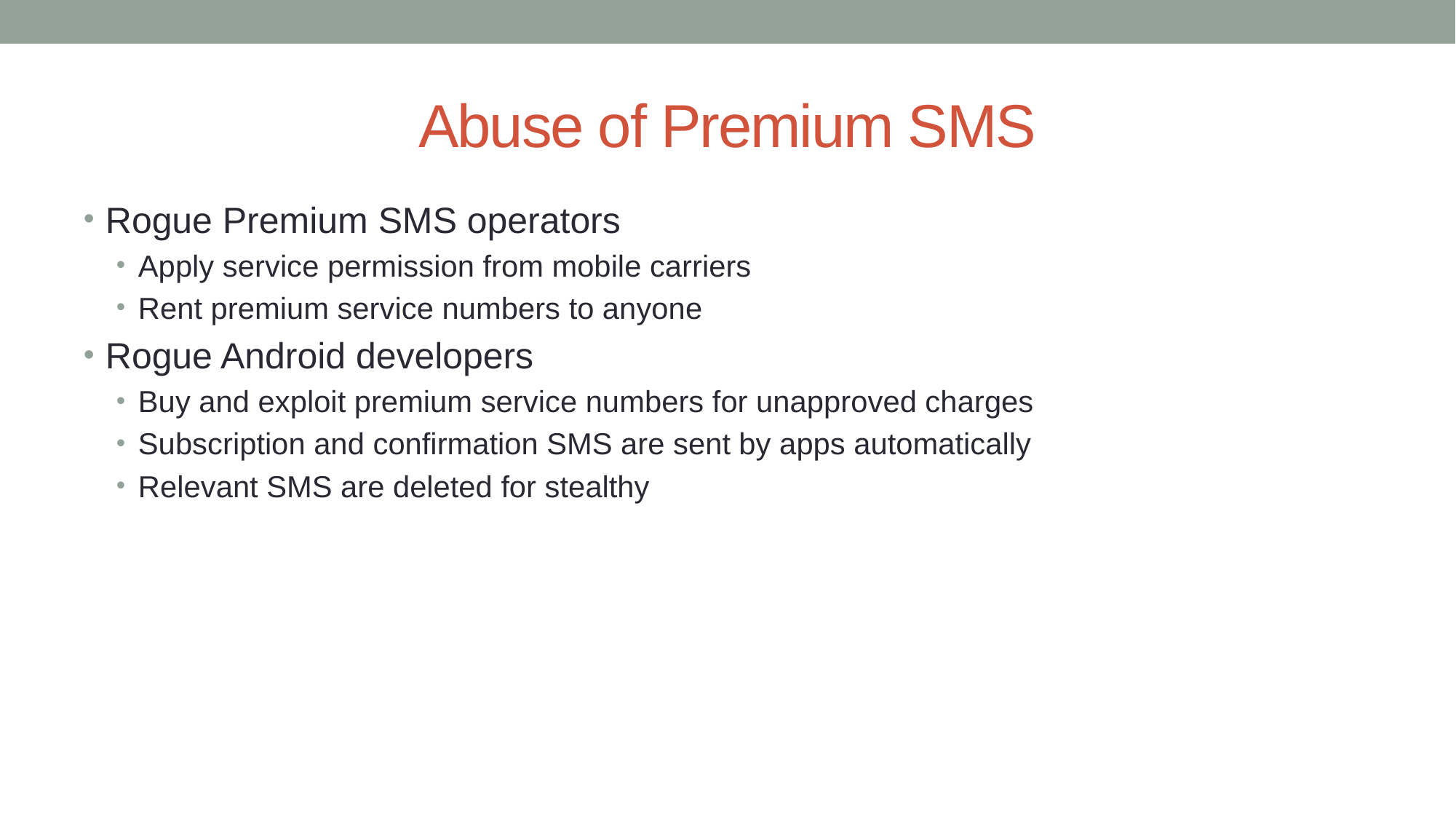

# Abuse of Premium SMS
Rogue Premium SMS operators
Apply service permission from mobile carriers
Rent premium service numbers to anyone
Rogue Android developers
Buy and exploit premium service numbers for unapproved charges
Subscription and confirmation SMS are sent by apps automatically
Relevant SMS are deleted for stealthy